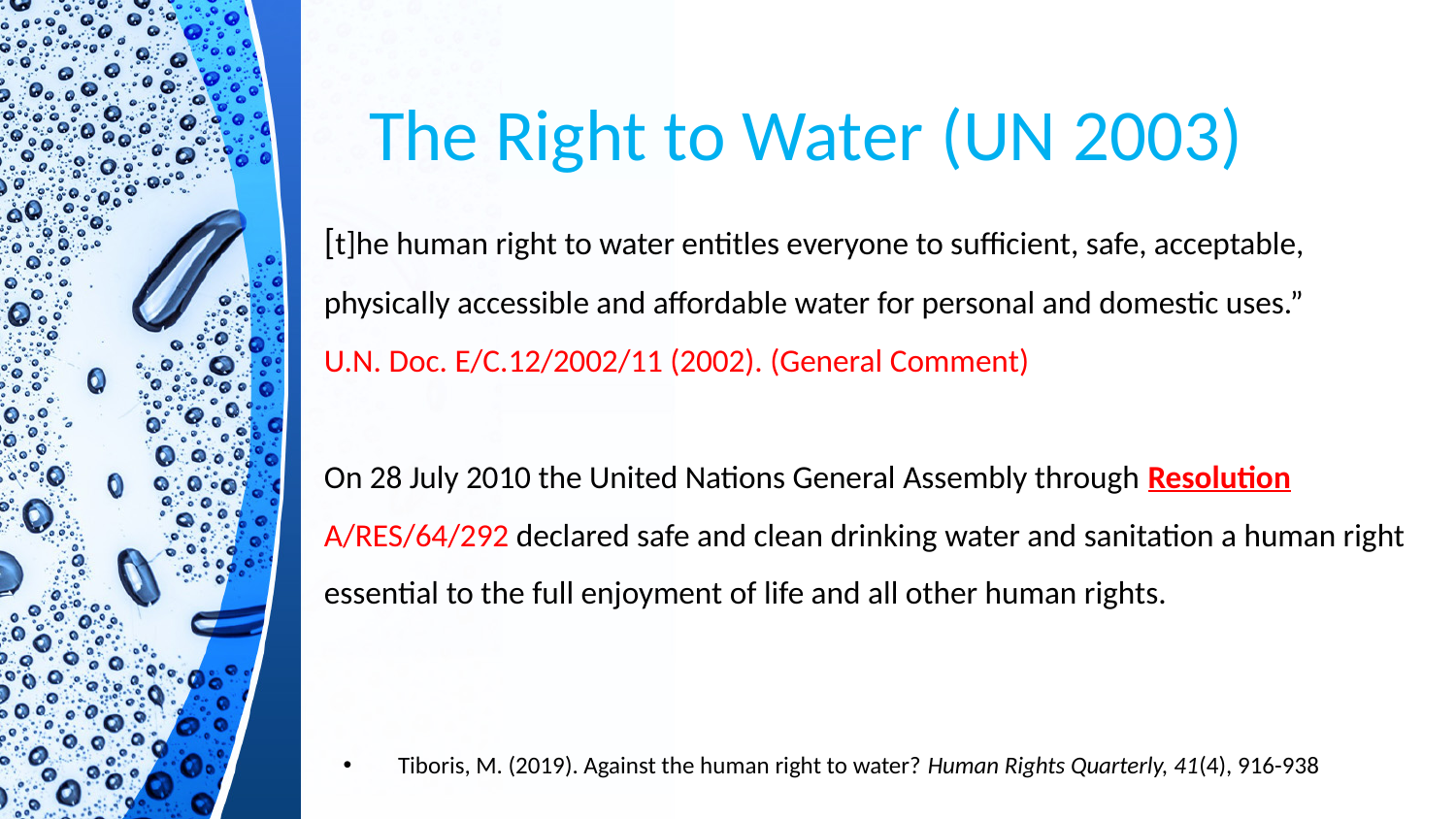

# The Right to Water (UN 2003)
[t]he human right to water entitles everyone to sufficient, safe, acceptable, physically accessible and affordable water for personal and domestic uses.”
U.N. Doc. E/C.12/2002/11 (2002). (General Comment)

On 28 July 2010 the United Nations General Assembly through Resolution
A/RES/64/292 declared safe and clean drinking water and sanitation a human right
essential to the full enjoyment of life and all other human rights.
Tiboris, M. (2019). Against the human right to water? Human Rights Quarterly, 41(4), 916-938